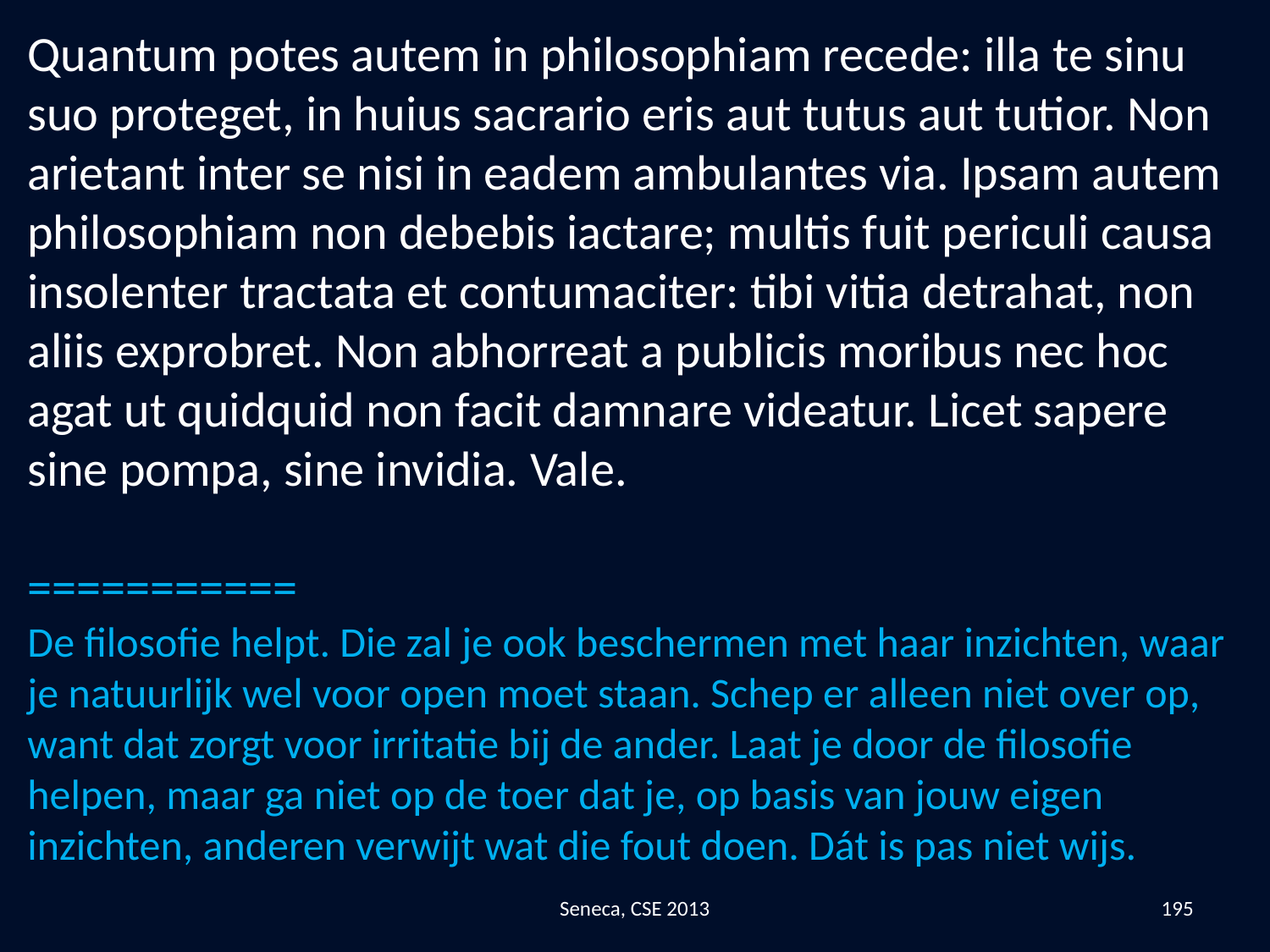

Quantum potes autem in philosophiam recede: illa te sinu suo proteget, in huius sacrario eris aut tutus aut tutior. Non arietant inter se nisi in eadem ambulantes via. Ipsam autem philosophiam non debebis iactare; multis fuit periculi causa insolenter tractata et contumaciter: tibi vitia detrahat, non aliis exprobret. Non abhorreat a publicis moribus nec hoc agat ut quidquid non facit damnare videatur. Licet sapere sine pompa, sine invidia. Vale.

===========
De filosofie helpt. Die zal je ook beschermen met haar inzichten, waar je natuurlijk wel voor open moet staan. Schep er alleen niet over op, want dat zorgt voor irritatie bij de ander. Laat je door de filosofie helpen, maar ga niet op de toer dat je, op basis van jouw eigen inzichten, anderen verwijt wat die fout doen. Dát is pas niet wijs.
Seneca, CSE 2013
195